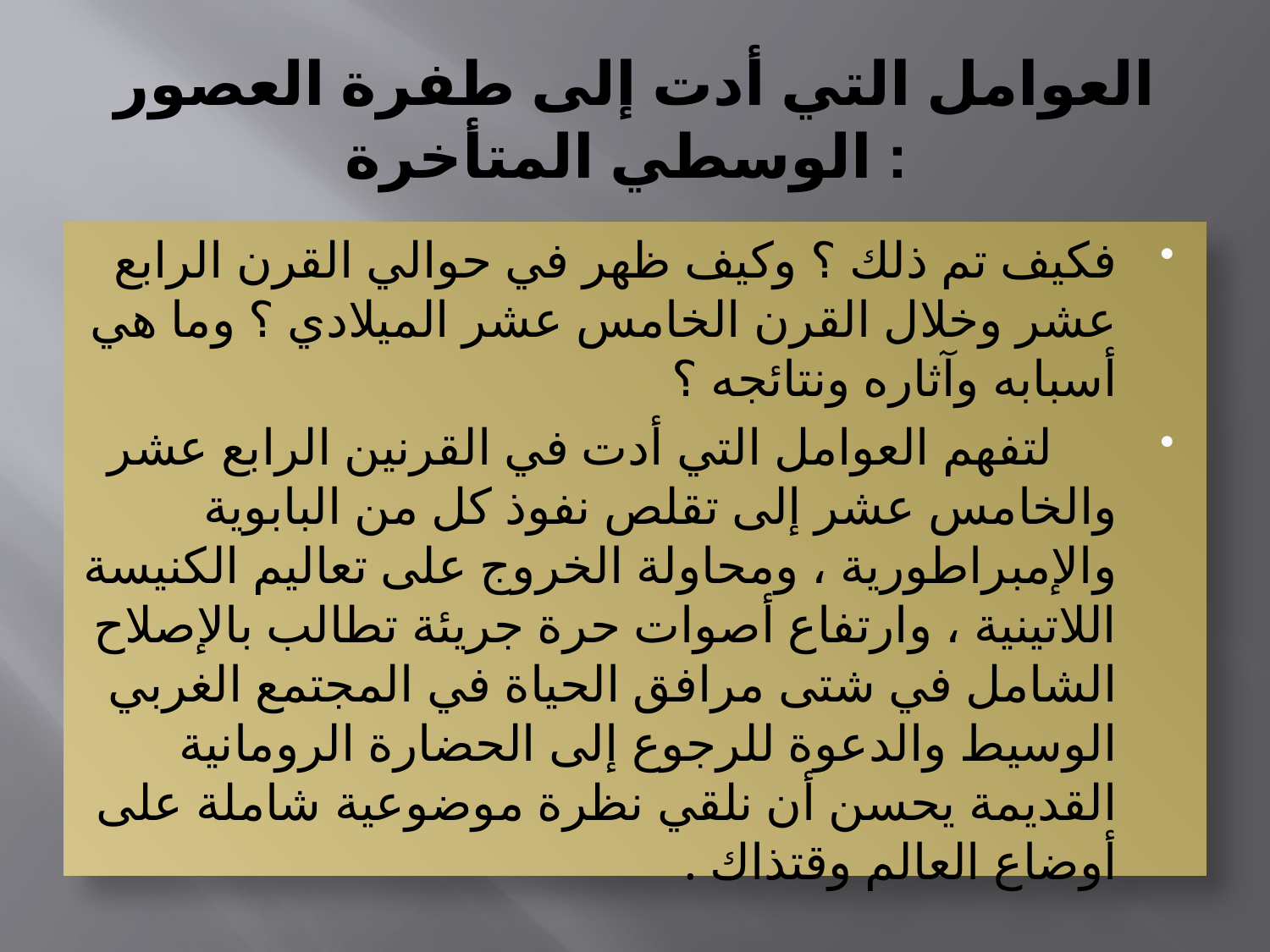

# العوامل التي أدت إلى طفرة العصور الوسطي المتأخرة :
فكيف تم ذلك ؟ وكيف ظهر في حوالي القرن الرابع عشر وخلال القرن الخامس عشر الميلادي ؟ وما هي أسبابه وآثاره ونتائجه ؟
     لتفهم العوامل التي أدت في القرنين الرابع عشر والخامس عشر إلى تقلص نفوذ كل من البابوية والإمبراطورية ، ومحاولة الخروج على تعاليم الكنيسة اللاتينية ، وارتفاع أصوات حرة جريئة تطالب بالإصلاح الشامل في شتى مرافق الحياة في المجتمع الغربي الوسيط والدعوة للرجوع إلى الحضارة الرومانية القديمة يحسن أن نلقي نظرة موضوعية شاملة على أوضاع العالم وقتذاك .